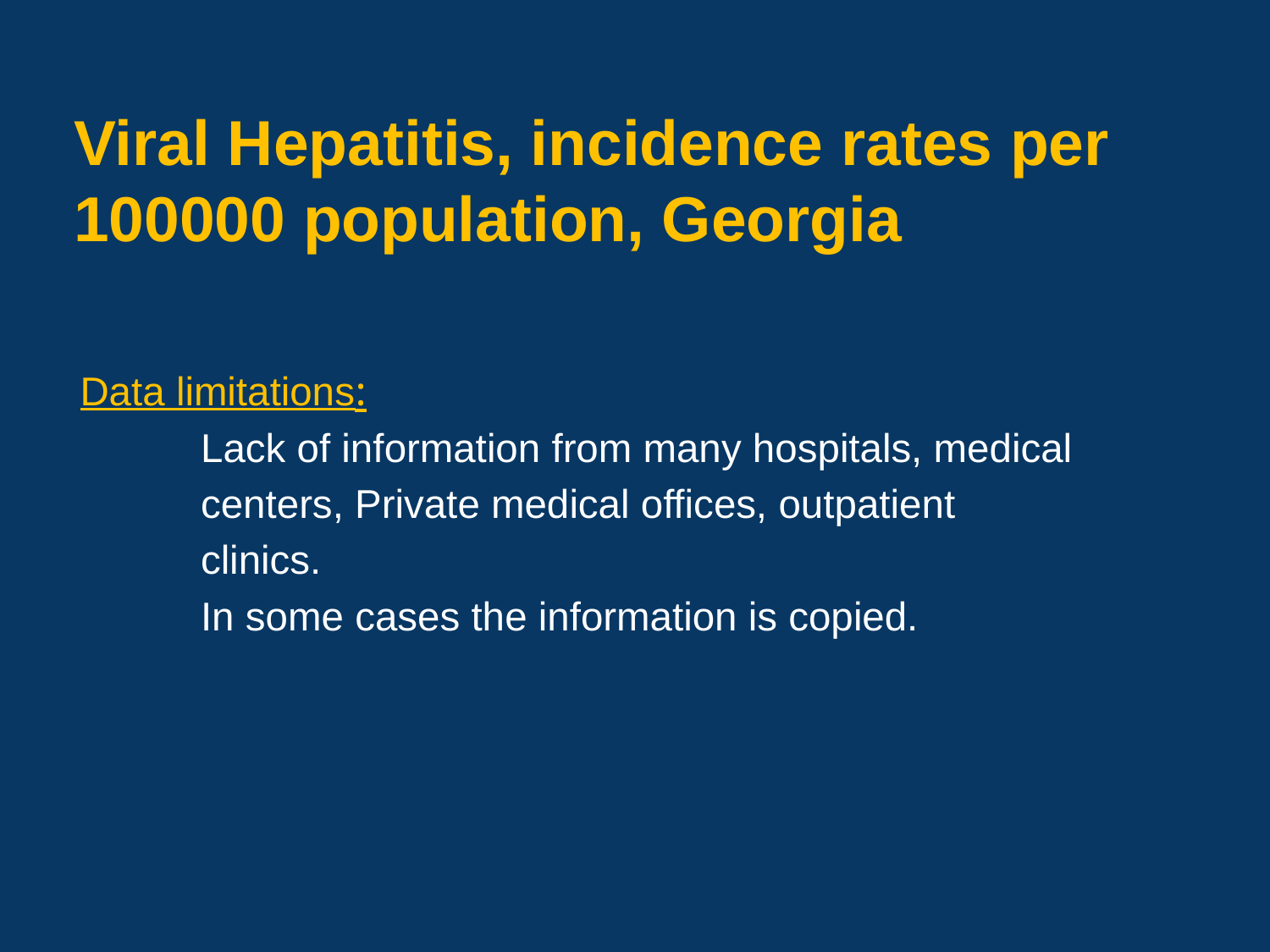

# Viral Hepatitis, incidence rates per 100000 population, Georgia
Data limitations:
	Lack of information from many hospitals, medical
	centers, Private medical offices, outpatient
 	clinics.
	In some cases the information is copied.